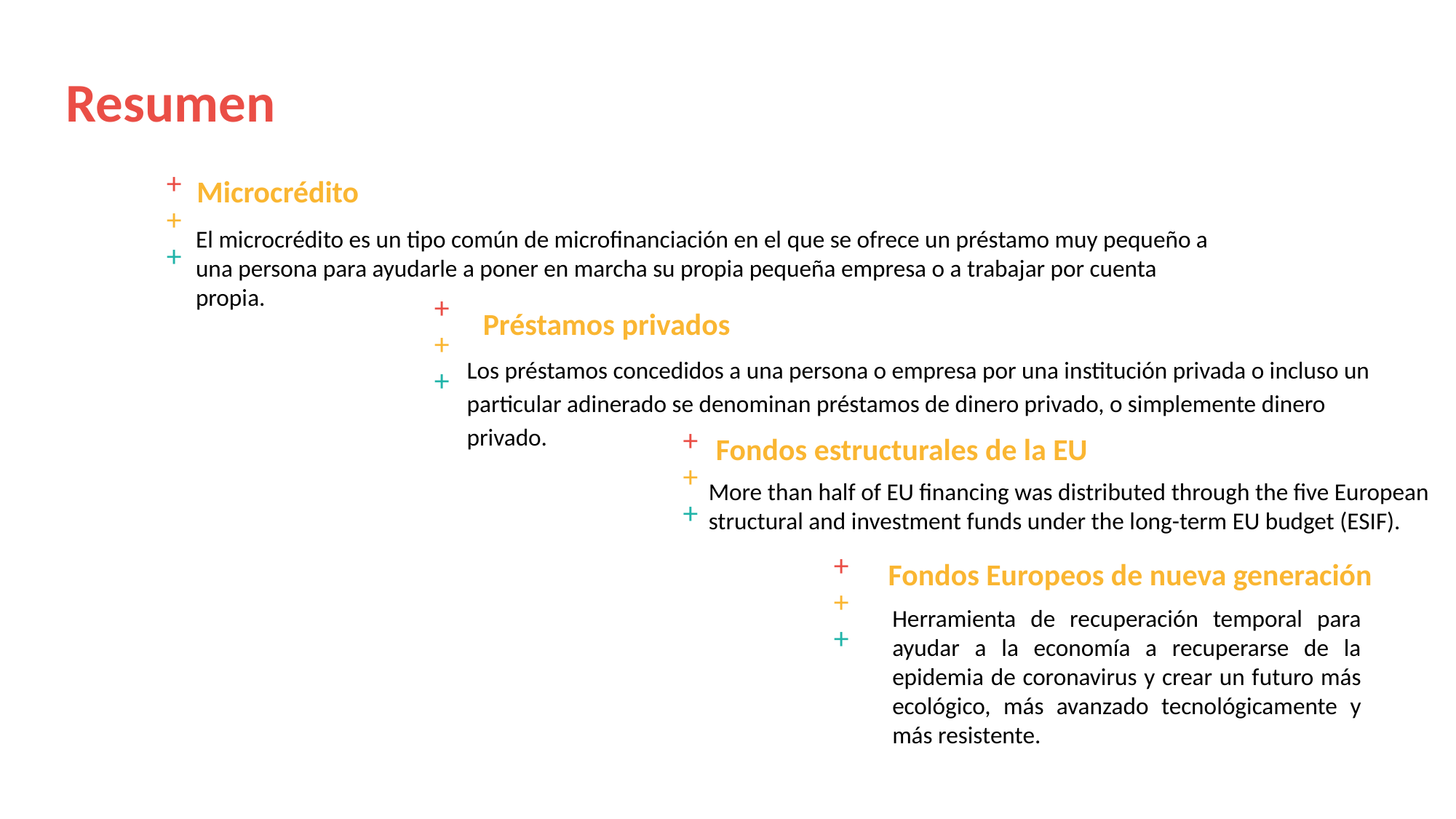

Resumen
+++
Microcrédito
El microcrédito es un tipo común de microfinanciación en el que se ofrece un préstamo muy pequeño a una persona para ayudarle a poner en marcha su propia pequeña empresa o a trabajar por cuenta propia.
+++
Préstamos privados
Los préstamos concedidos a una persona o empresa por una institución privada o incluso un particular adinerado se denominan préstamos de dinero privado, o simplemente dinero privado.
+++
Fondos estructurales de la EU
More than half of EU financing was distributed through the five European structural and investment funds under the long-term EU budget (ESIF).
+++
 Fondos Europeos de nueva generación
Herramienta de recuperación temporal para ayudar a la economía a recuperarse de la epidemia de coronavirus y crear un futuro más ecológico, más avanzado tecnológicamente y más resistente.